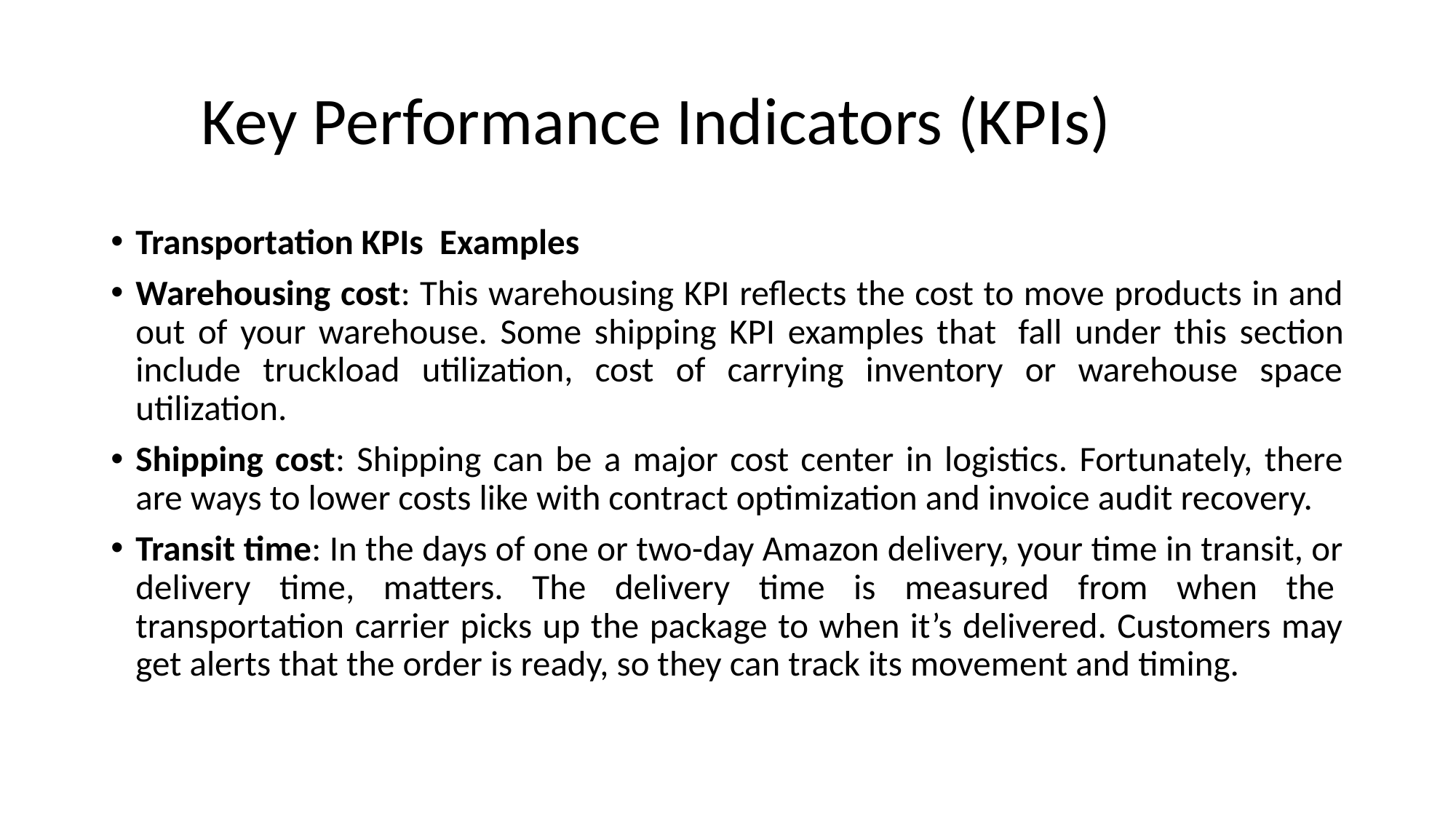

# Key Performance Indicators (KPIs)
Transportation KPIs  Examples
Warehousing cost: This warehousing KPI reflects the cost to move products in and out of your warehouse. Some shipping KPI examples that  fall under this section include truckload utilization, cost of carrying inventory or warehouse space utilization.
Shipping cost: Shipping can be a major cost center in logistics. Fortunately, there are ways to lower costs like with contract optimization and invoice audit recovery.
Transit time: In the days of one or two-day Amazon delivery, your time in transit, or delivery time, matters. The delivery time is measured from when the  transportation carrier picks up the package to when it’s delivered. Customers may get alerts that the order is ready, so they can track its movement and timing.